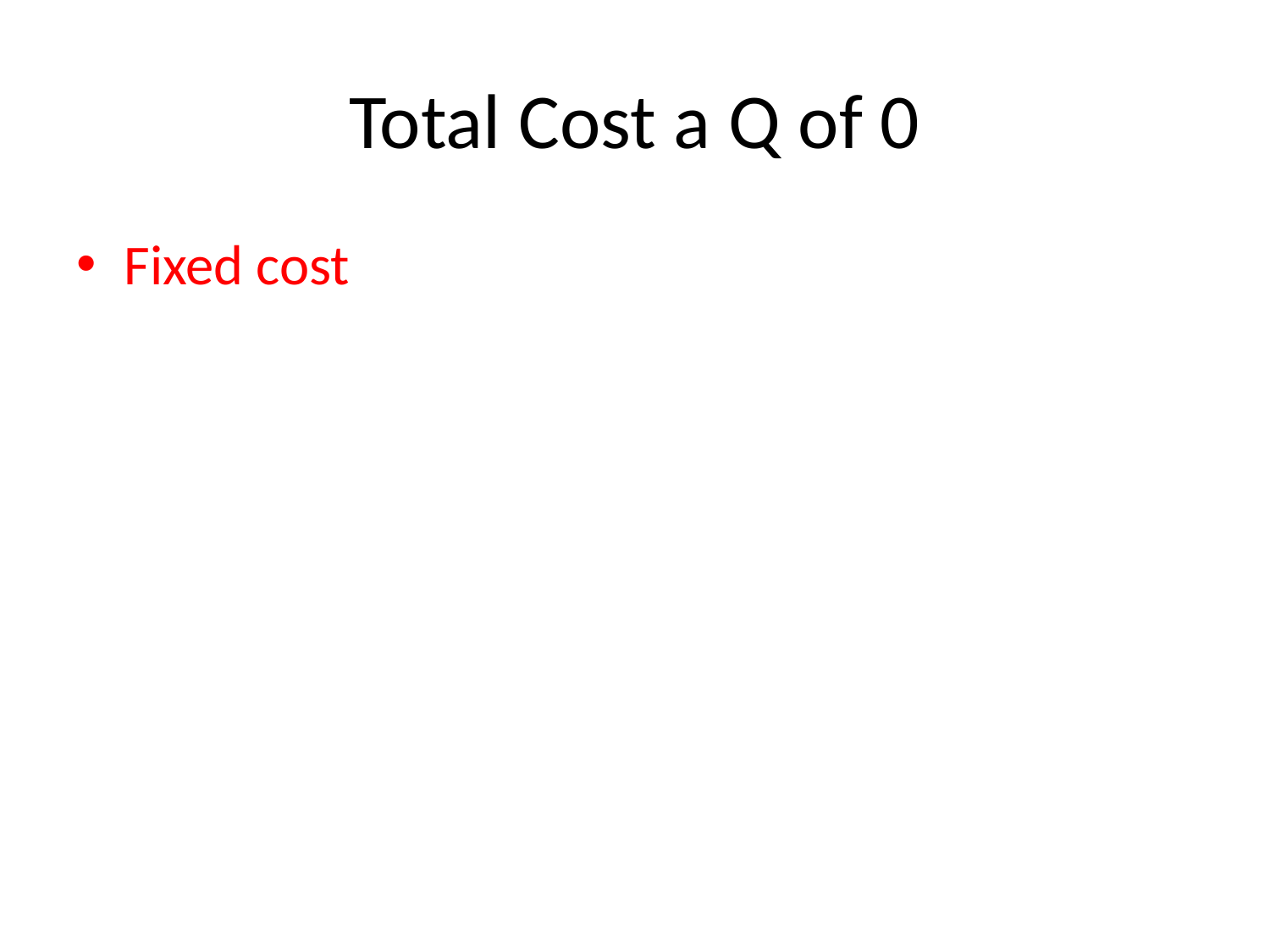

# Total Cost a Q of 0
Fixed cost